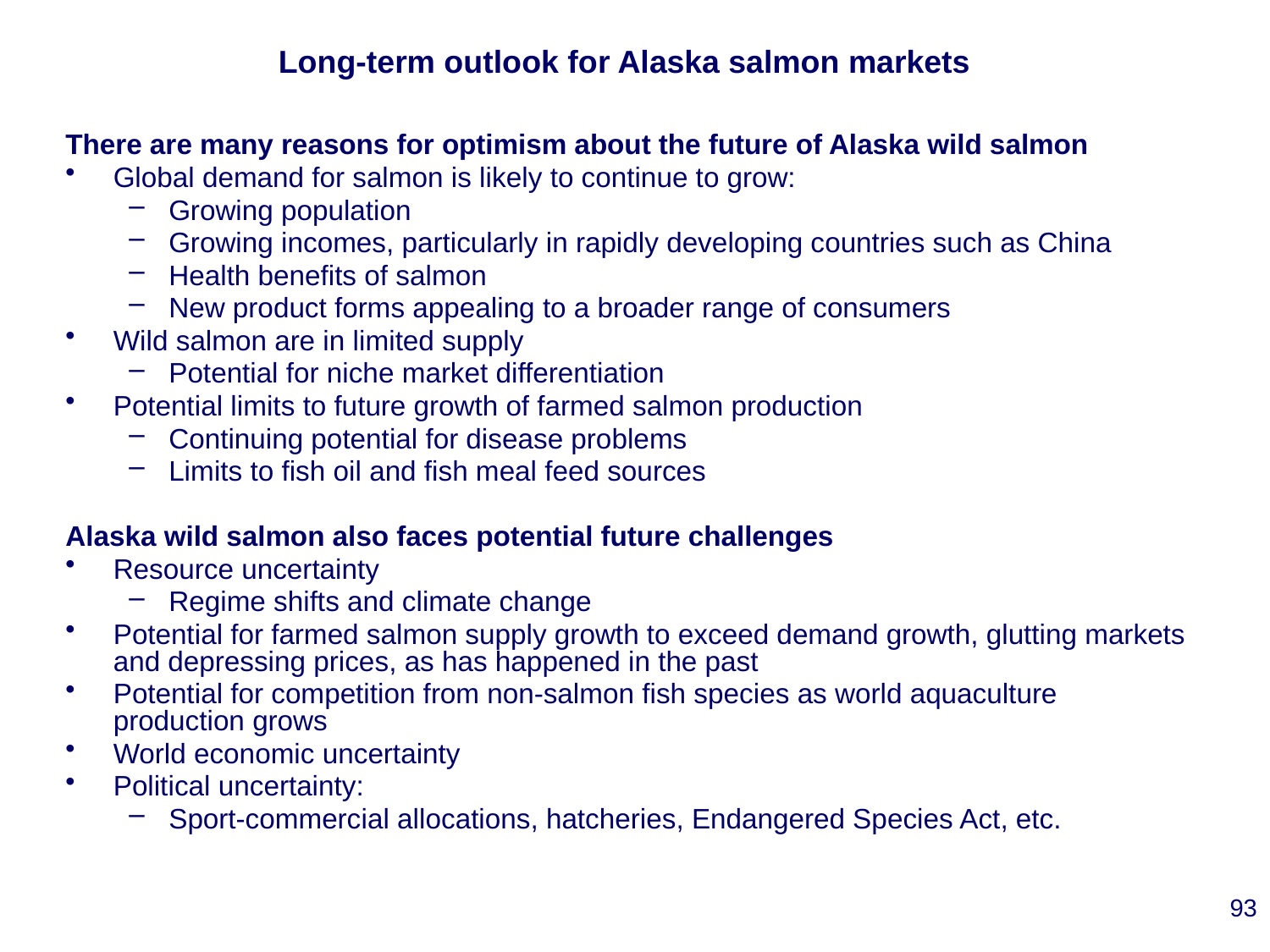

# Long-term outlook for Alaska salmon markets
There are many reasons for optimism about the future of Alaska wild salmon
Global demand for salmon is likely to continue to grow:
Growing population
Growing incomes, particularly in rapidly developing countries such as China
Health benefits of salmon
New product forms appealing to a broader range of consumers
Wild salmon are in limited supply
Potential for niche market differentiation
Potential limits to future growth of farmed salmon production
Continuing potential for disease problems
Limits to fish oil and fish meal feed sources

Alaska wild salmon also faces potential future challenges
Resource uncertainty
Regime shifts and climate change
Potential for farmed salmon supply growth to exceed demand growth, glutting markets and depressing prices, as has happened in the past
Potential for competition from non-salmon fish species as world aquaculture production grows
World economic uncertainty
Political uncertainty:
Sport-commercial allocations, hatcheries, Endangered Species Act, etc.
93